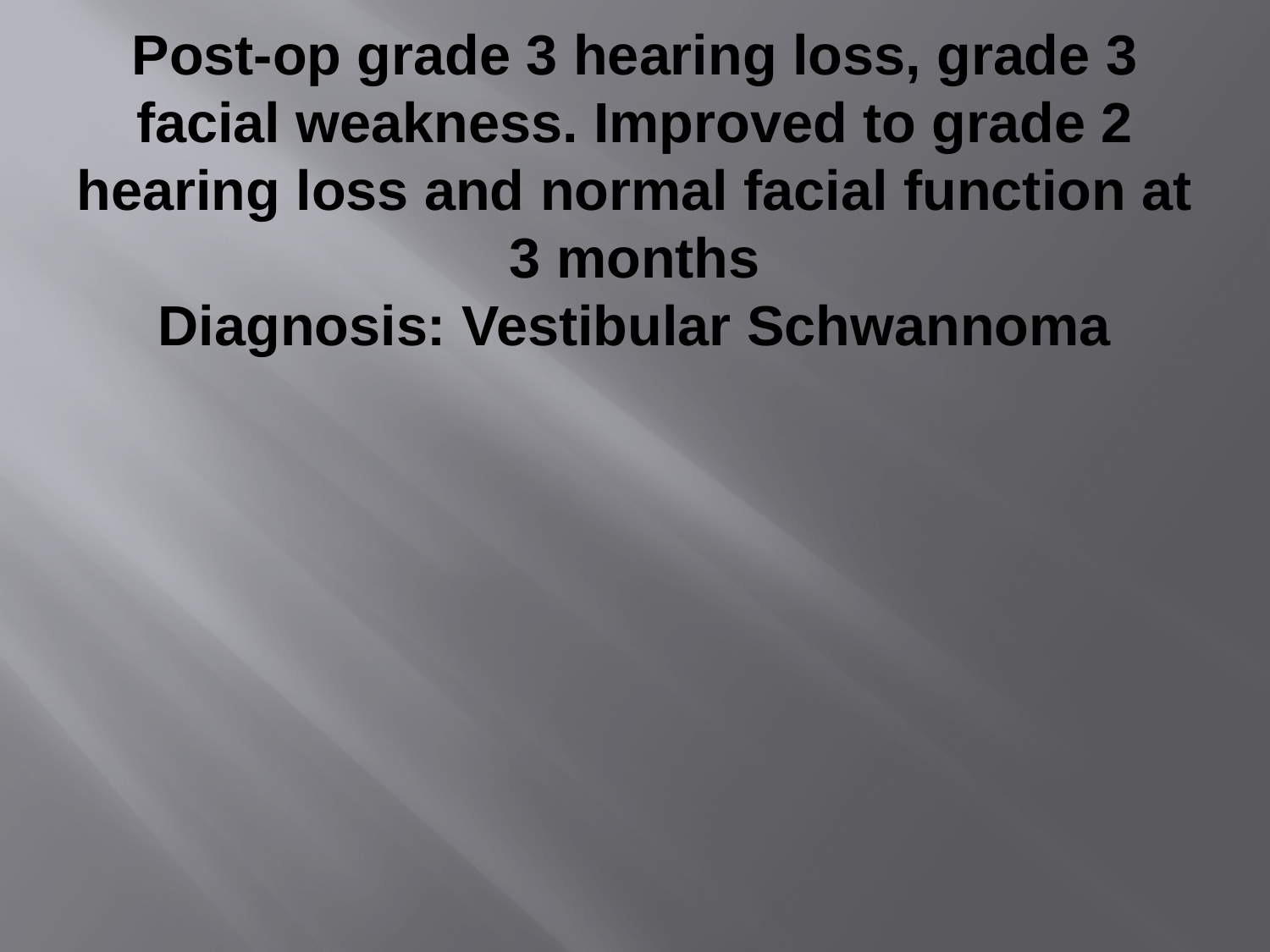

# Post-op grade 3 hearing loss, grade 3 facial weakness. Improved to grade 2 hearing loss and normal facial function at 3 months Diagnosis: Vestibular Schwannoma